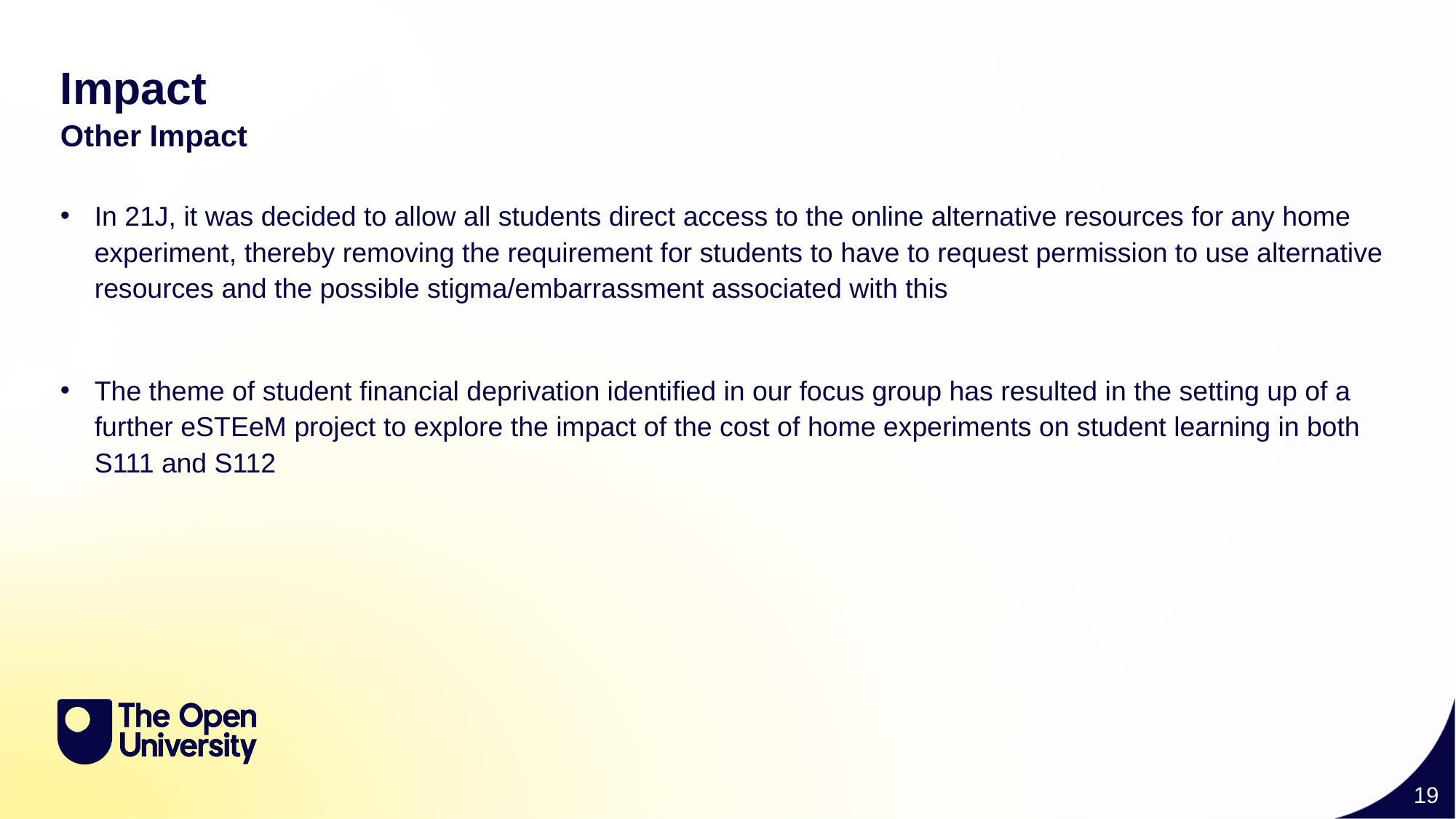

Impact
Other Impact
In 21J, it was decided to allow all students direct access to the online alternative resources for any home experiment, thereby removing the requirement for students to have to request permission to use alternative resources and the possible stigma/embarrassment associated with this

The theme of student financial deprivation identified in our focus group has resulted in the setting up of a further eSTEeM project to explore the impact of the cost of home experiments on student learning in both S111 and S112